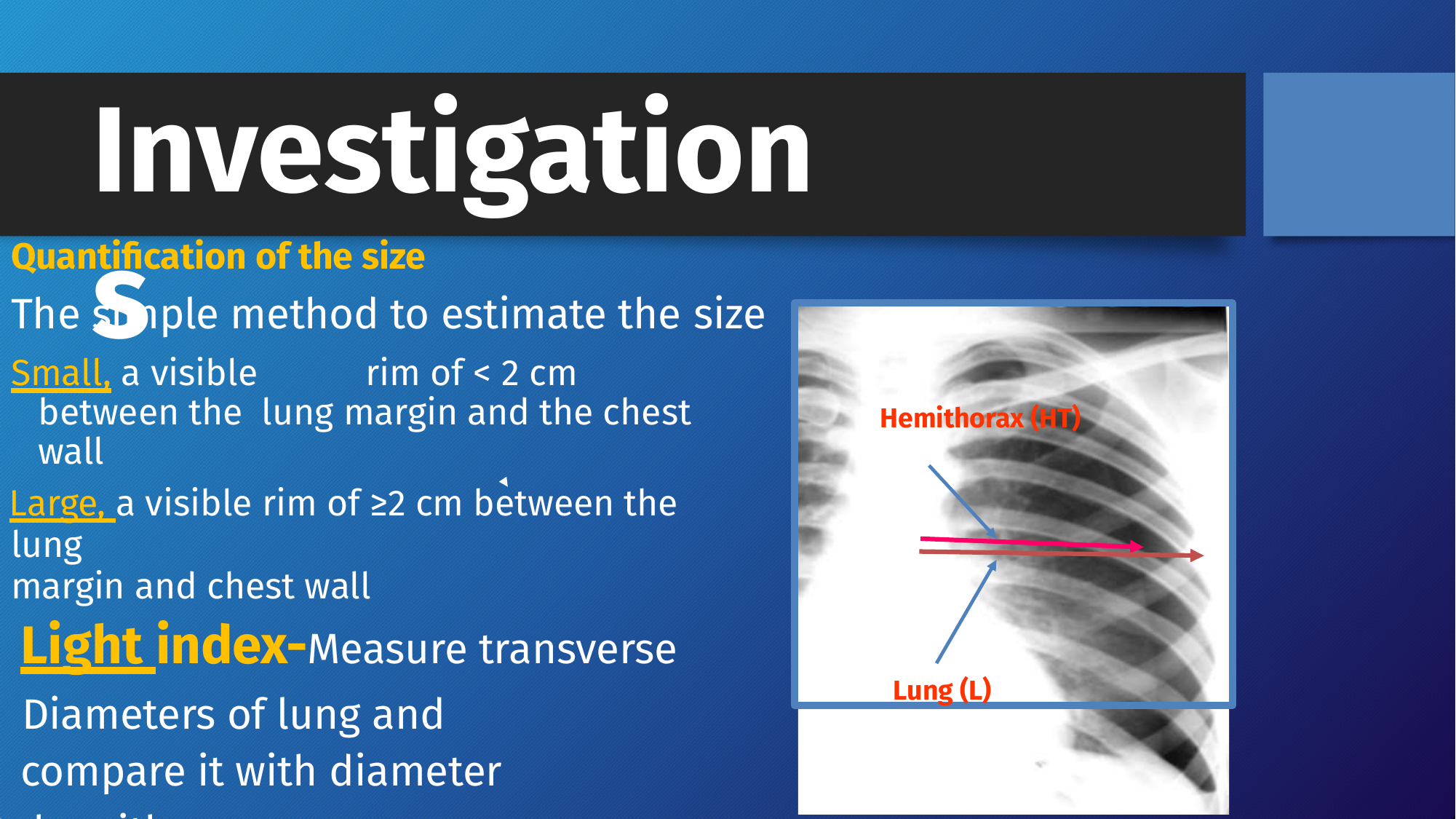

# Investigations
Quantification of the size
The simple method to estimate the size
Small, a visible	rim of < 2 cm between the  lung margin and the chest wall
Large, a visible rim of ≥2 cm between the lung
margin and chest wall
Light index-Measure transverse  Diameters of lung and
compare it with diameter
hemithorax

Hemithorax (HT)

Lung (L)

28